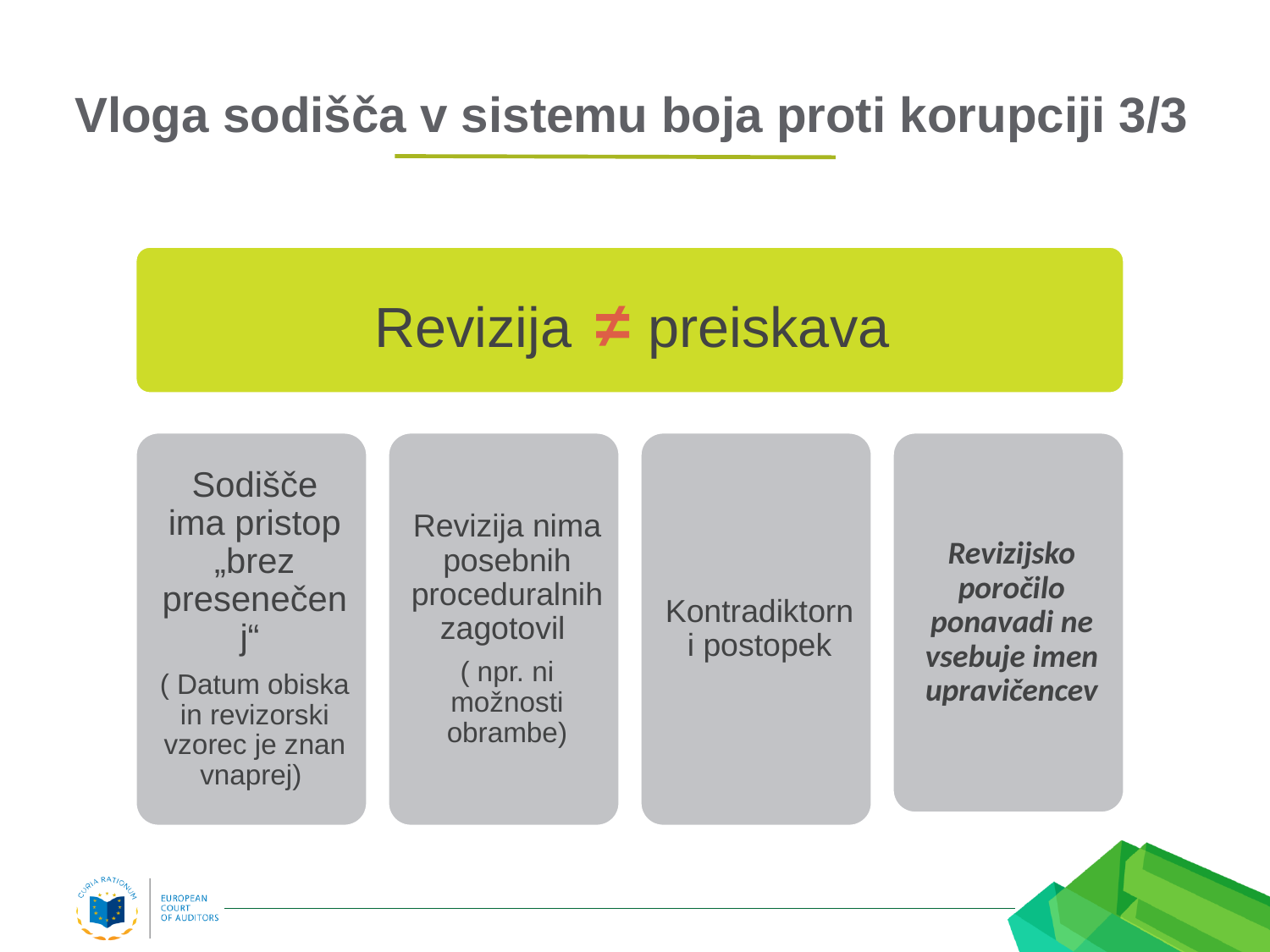

# Vloga sodišča v sistemu boja proti korupciji 3/3
 Revizija ≠ preiskava
Sodišče ima pristop „brez presenečenj“
( Datum obiska in revizorski vzorec je znan vnaprej)
Revizija nima posebnih proceduralnih zagotovil
( npr. ni možnosti obrambe)
Kontradiktorni postopek
Revizijsko poročilo ponavadi ne vsebuje imen upravičencev